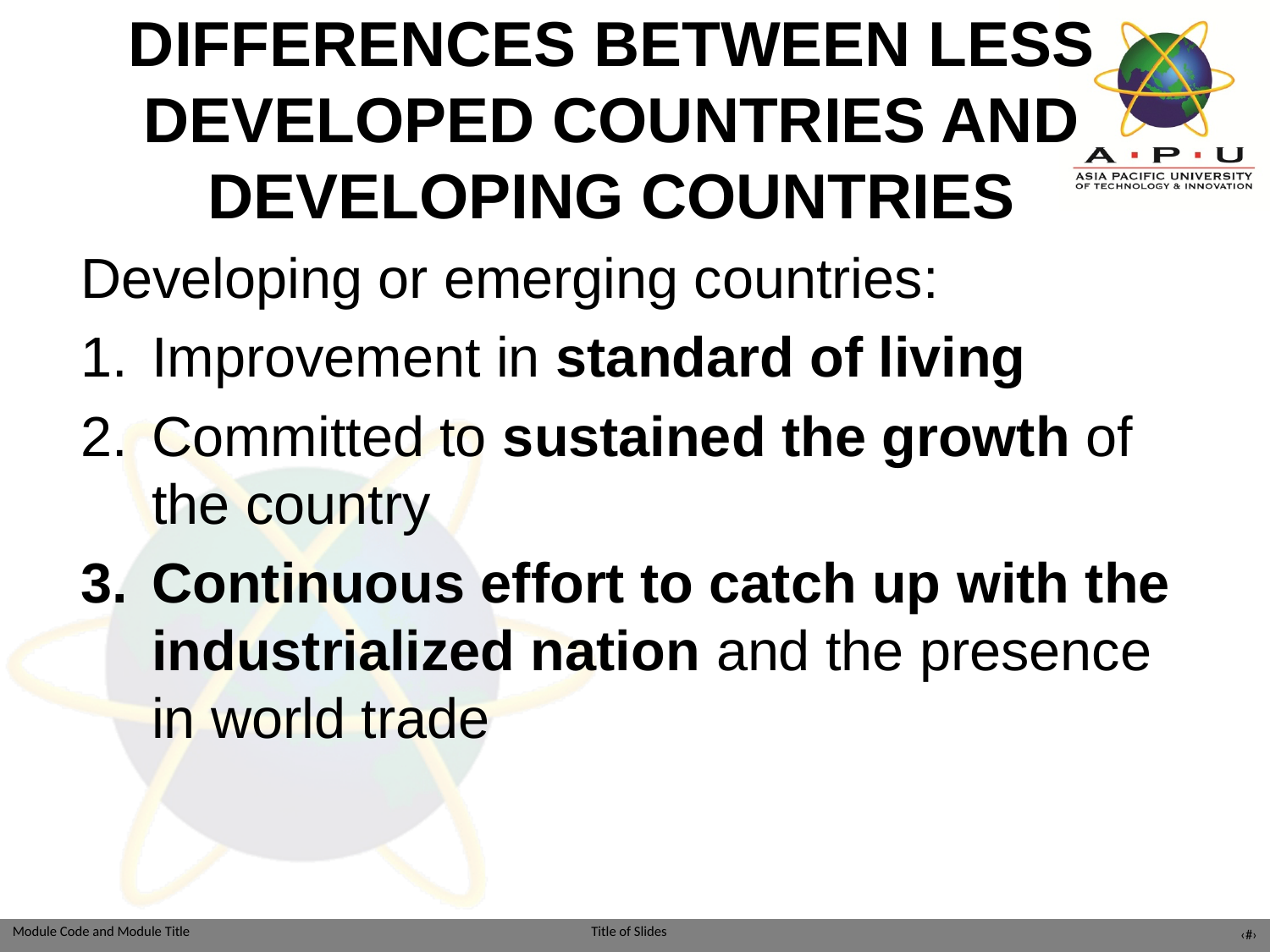

# DIFFERENCES BETWEEN LESS DEVELOPED COUNTRIES AND DEVELOPING COUNTRIES
Developing or emerging countries:
Improvement in standard of living
Committed to sustained the growth of the country
Continuous effort to catch up with the industrialized nation and the presence in world trade
‹#›